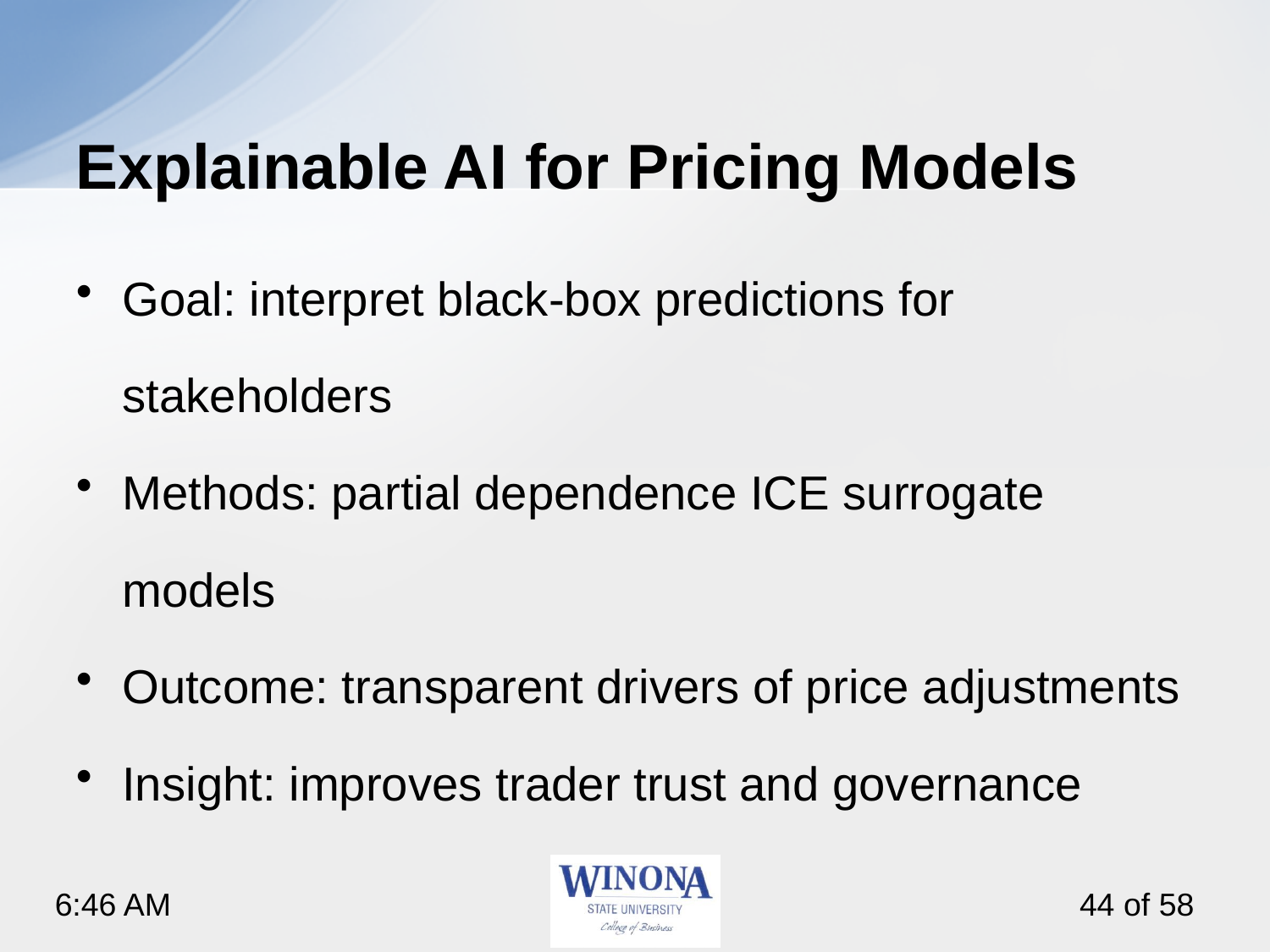

# Explainable AI for Pricing Models
Goal: interpret black‑box predictions for stakeholders
Methods: partial dependence ICE surrogate models
Outcome: transparent drivers of price adjustments
Insight: improves trader trust and governance